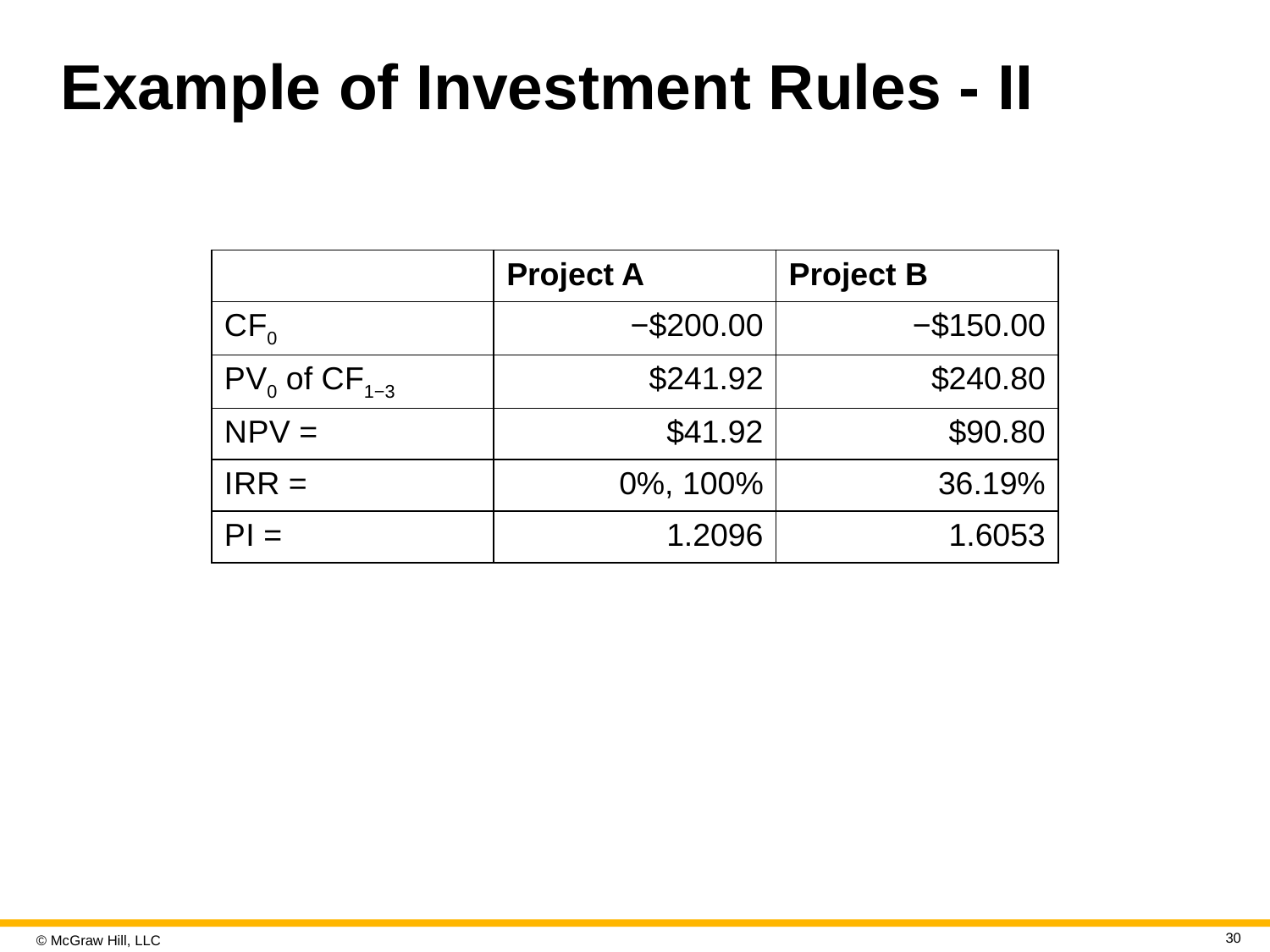

# Example of Investment Rules - II
|  | Project A | Project B |
| --- | --- | --- |
| C F0 | −$200.00 | −$150.00 |
| P V0 of C F1−3 | $241.92 | $240.80 |
| N P V = | $41.92 | $90.80 |
| I R R = | 0%, 100% | 36.19% |
| P I = | 1.2096 | 1.6053 |
30